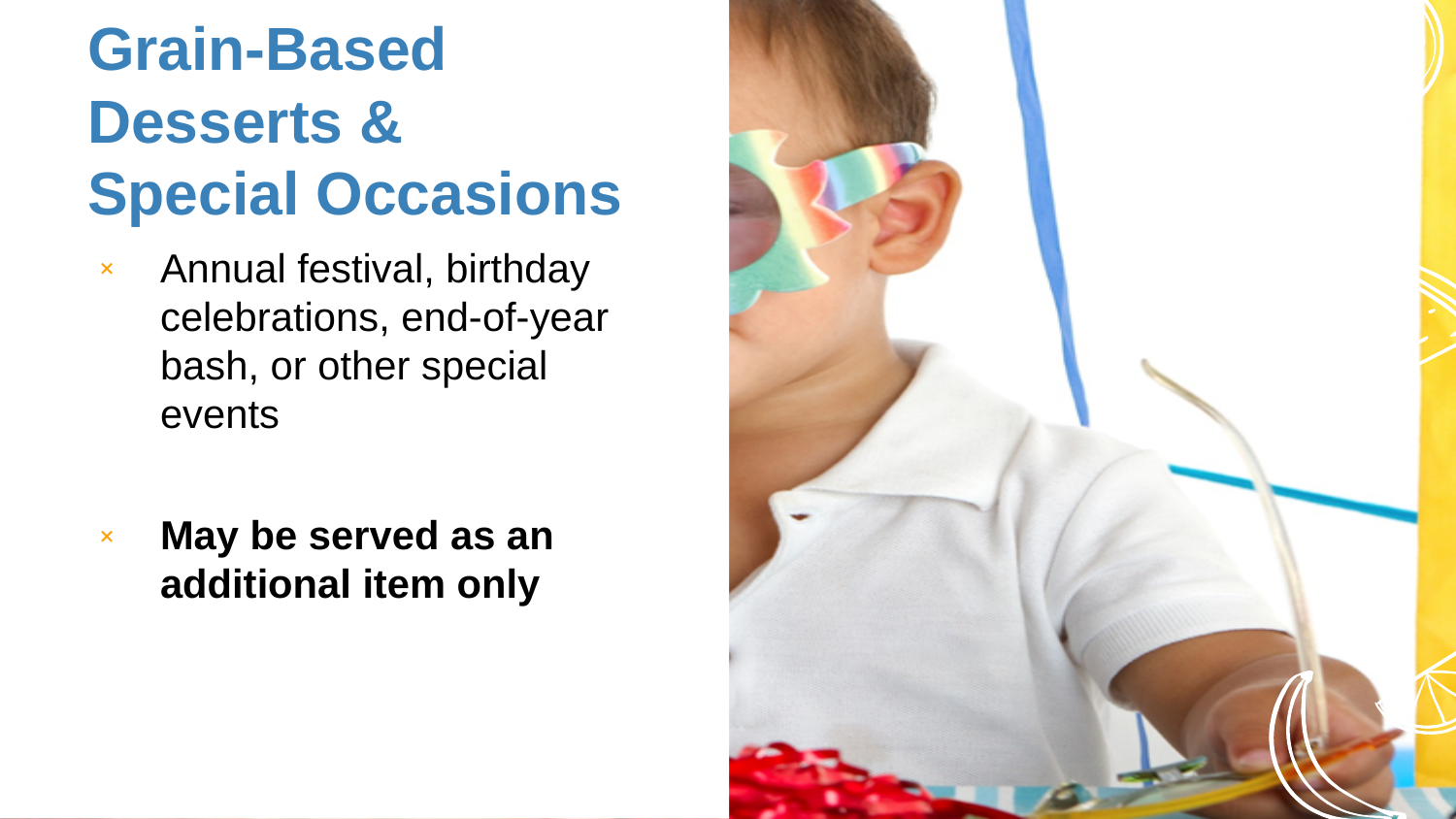

# Grain-Based Desserts & Special Occasions
Annual festival, birthday celebrations, end-of-year bash, or other special events

May be served as an additional item only